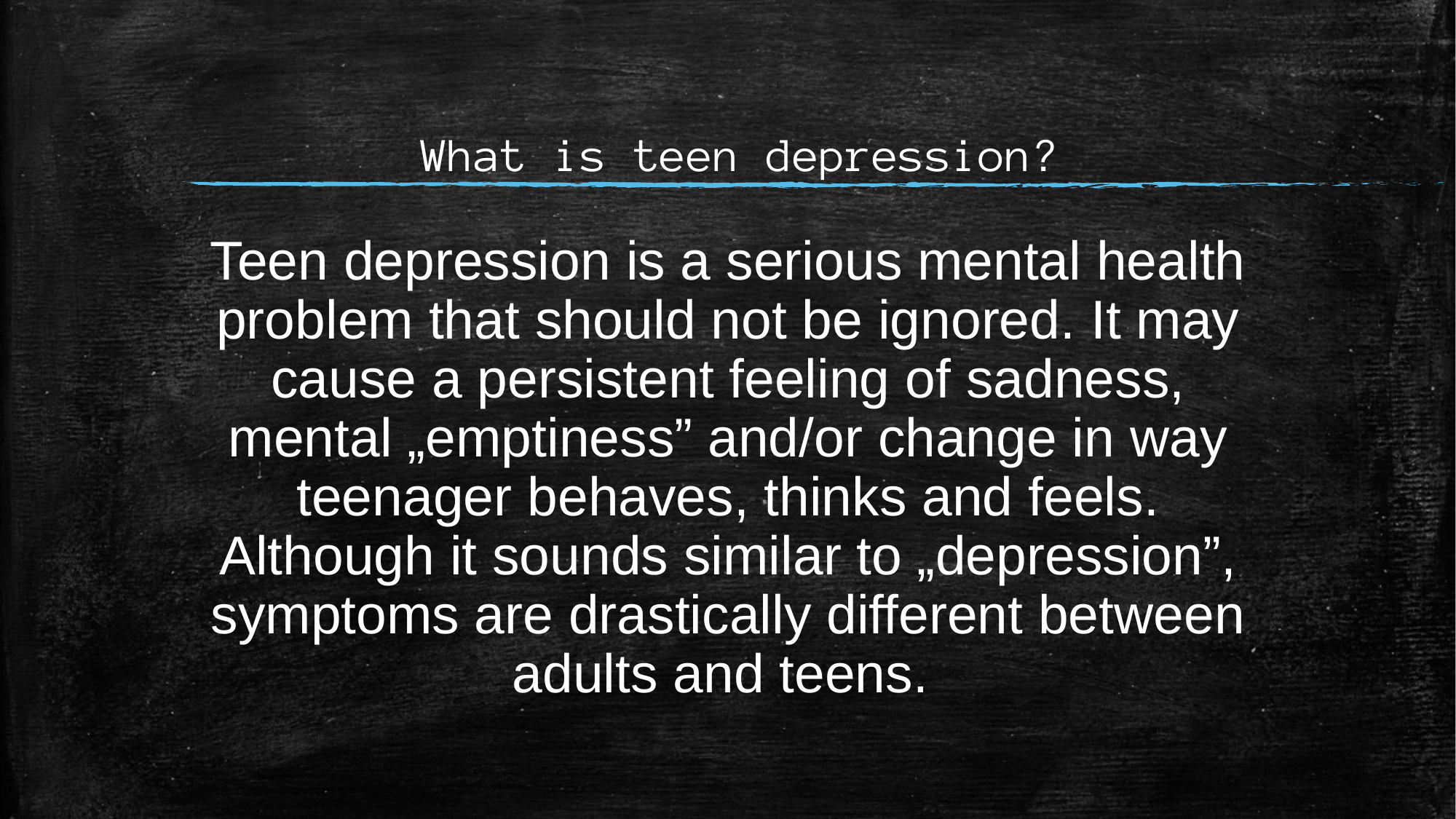

# What is teen depression?
Teen depression is a serious mental health problem that should not be ignored. It may cause a persistent feeling of sadness, mental „emptiness” and/or change in way teenager behaves, thinks and feels. Although it sounds similar to „depression”, symptoms are drastically different between adults and teens.